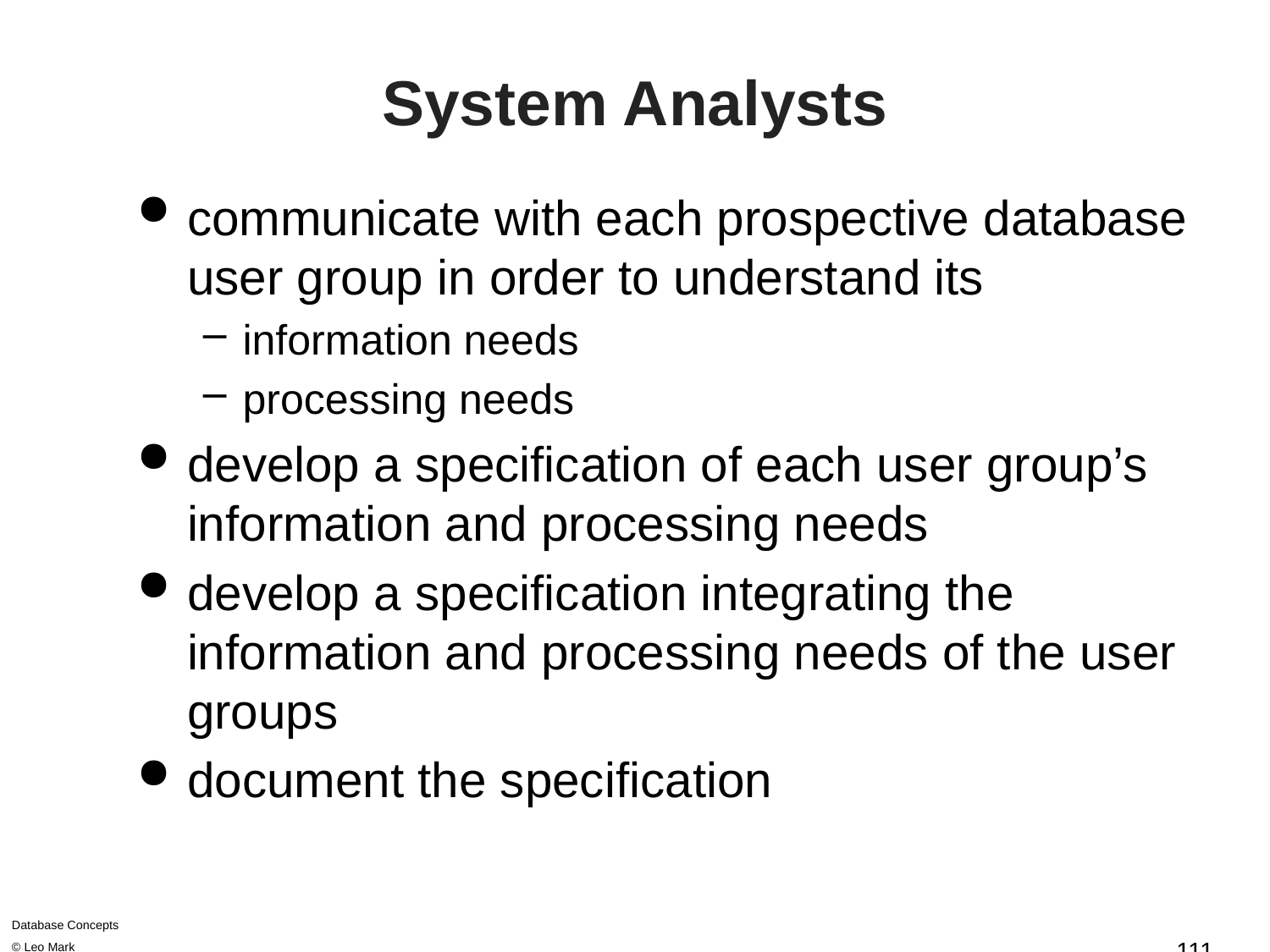

# System Analysts
communicate with each prospective database user group in order to understand its
information needs
processing needs
develop a specification of each user group’s information and processing needs
develop a specification integrating the information and processing needs of the user groups
document the specification